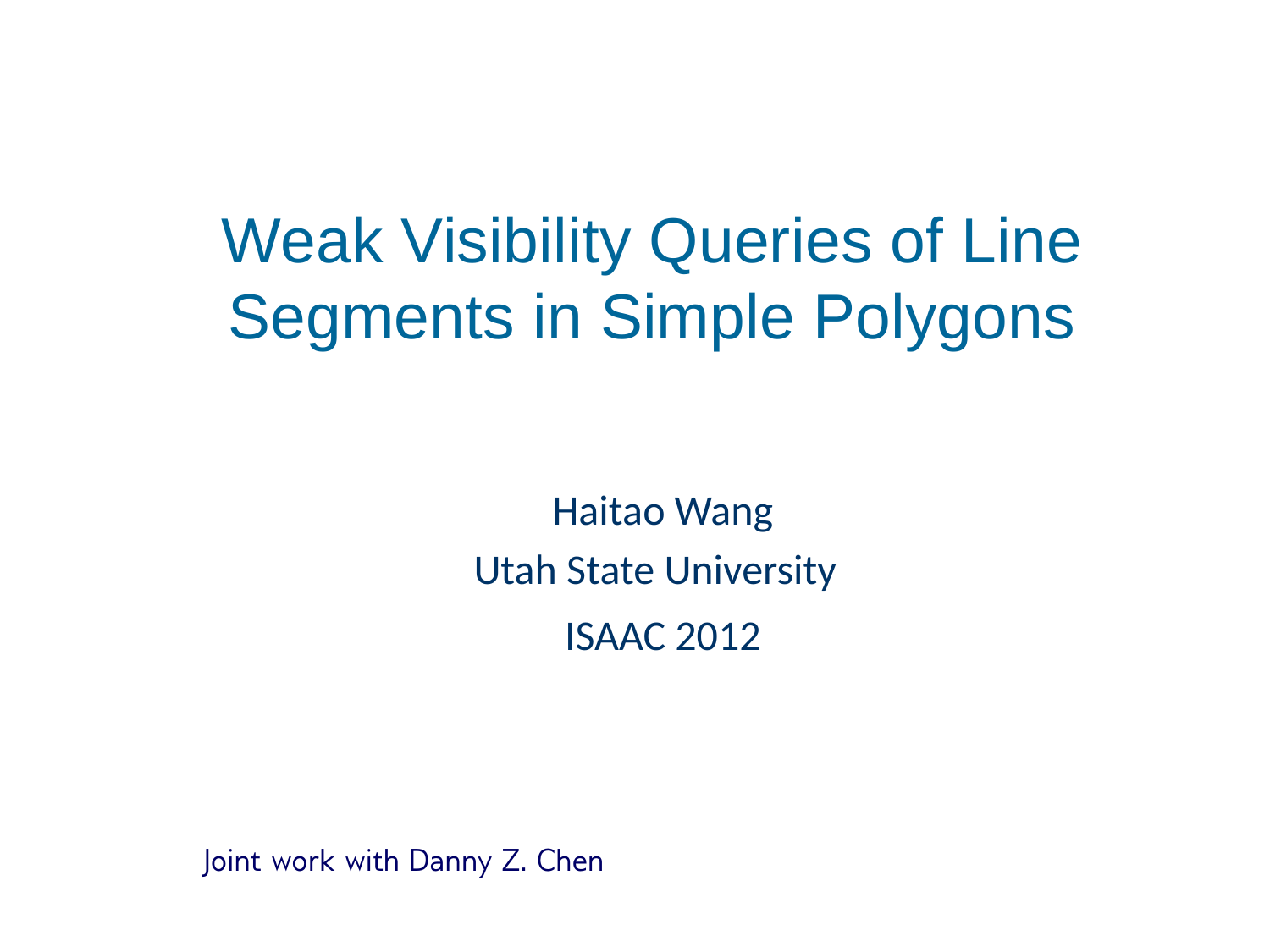

# Weak Visibility Queries of Line Segments in Simple Polygons
Haitao Wang
Utah State University
ISAAC 2012
Joint work with Danny Z. Chen